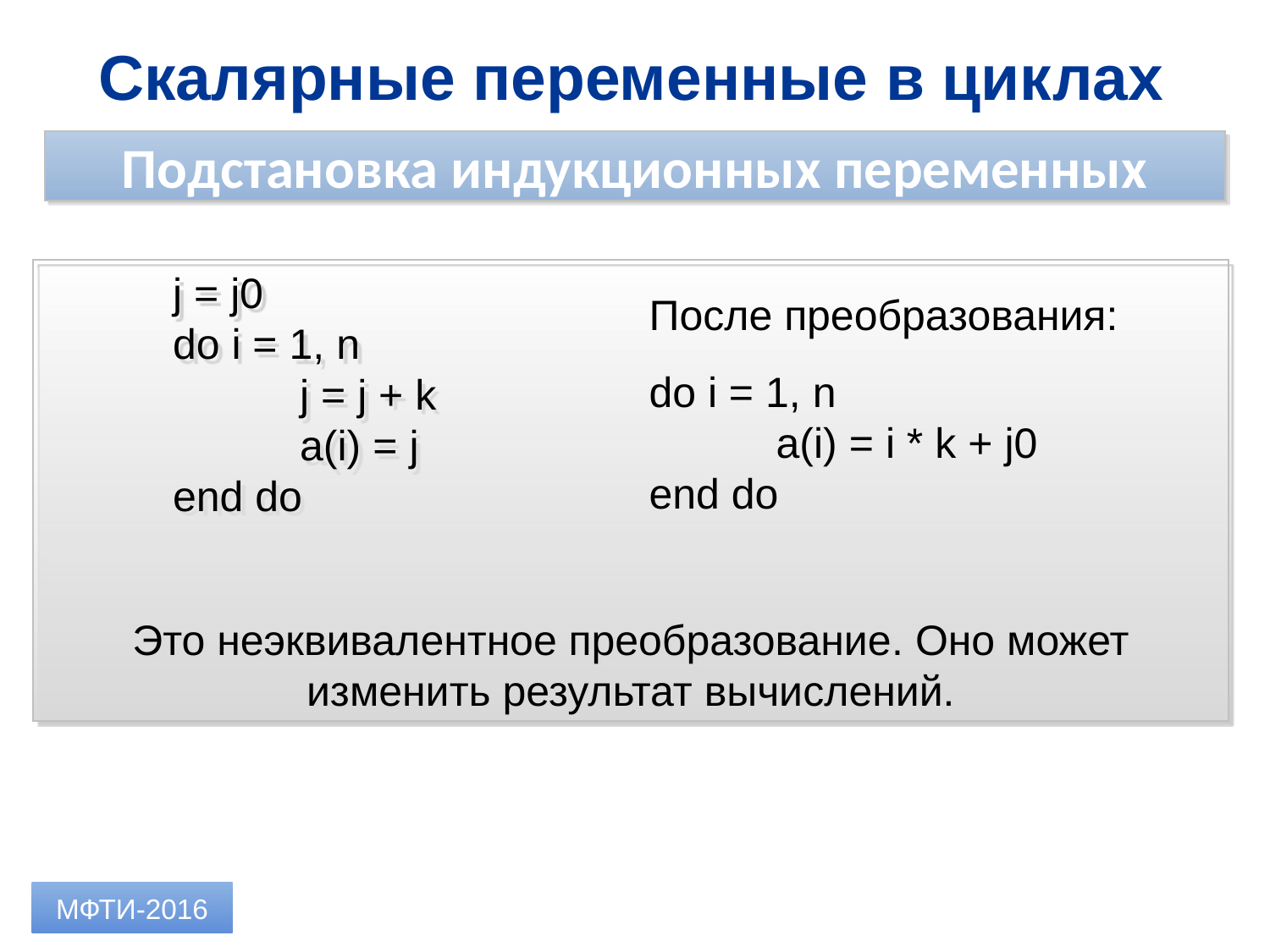

Скалярные переменные в циклах
Подстановка индукционных переменных
	j = j0
	do i = 1, n
		j = j + k
		a(i) = j
	end do

Это неэквивалентное преобразование. Оно может изменить результат вычислений.
После преобразования:
do i = 1, n
	a(i) = i * k + j0
end do
МФТИ-2016